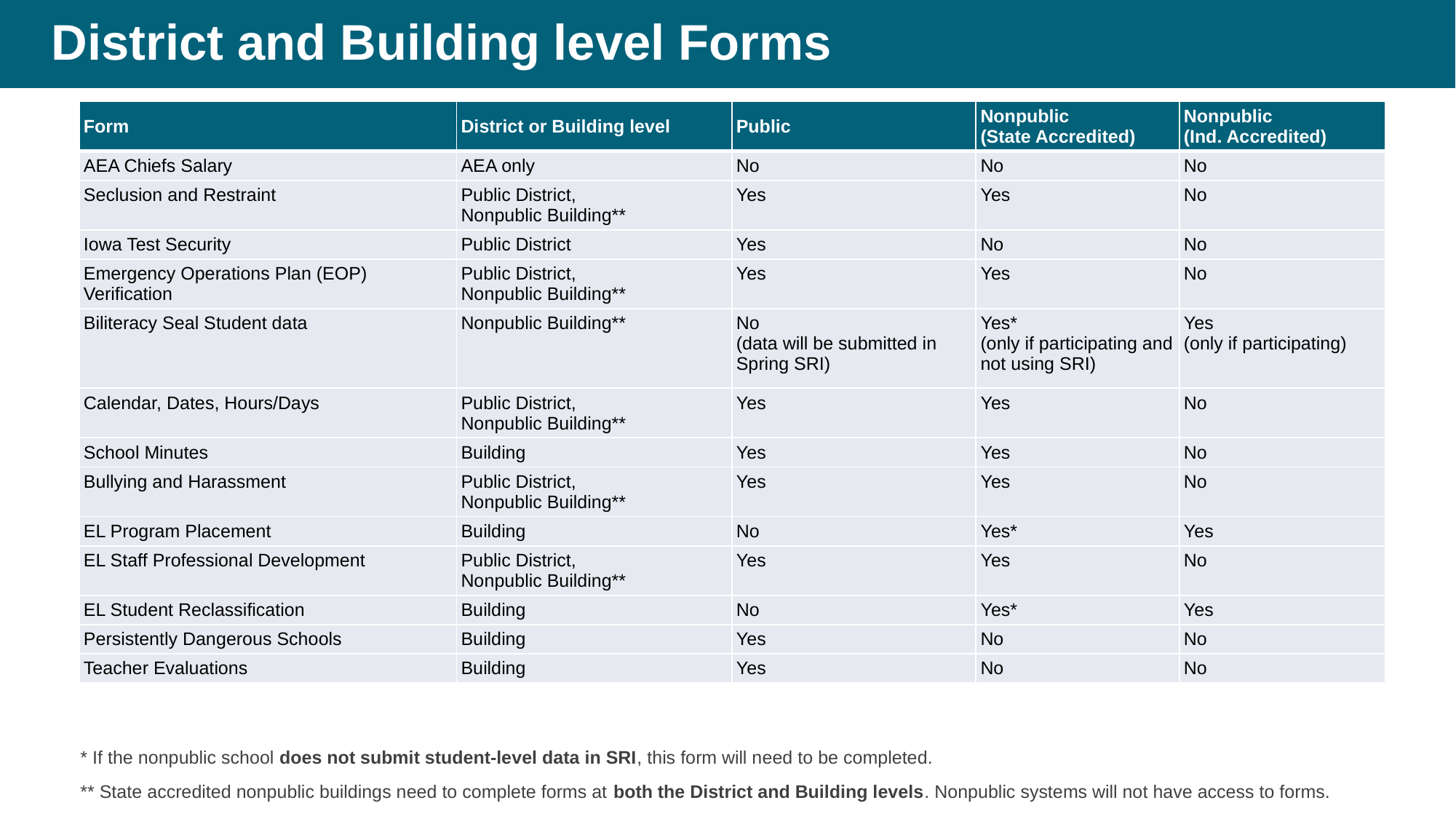

# District and Building level Forms
| Form | District or Building level | Public | Nonpublic (State Accredited) | Nonpublic (Ind. Accredited) |
| --- | --- | --- | --- | --- |
| AEA Chiefs Salary | AEA only | No | No | No |
| Seclusion and Restraint | Public District, Nonpublic Building\*\* | Yes | Yes | No |
| Iowa Test Security | Public District | Yes | No | No |
| Emergency Operations Plan (EOP) Verification | Public District, Nonpublic Building\*\* | Yes | Yes | No |
| Biliteracy Seal Student data | Nonpublic Building\*\* | No (data will be submitted in Spring SRI) | Yes\* (only if participating and not using SRI) | Yes (only if participating) |
| Calendar, Dates, Hours/Days | Public District, Nonpublic Building\*\* | Yes | Yes | No |
| School Minutes | Building | Yes | Yes | No |
| Bullying and Harassment | Public District, Nonpublic Building\*\* | Yes | Yes | No |
| EL Program Placement | Building | No | Yes\* | Yes |
| EL Staff Professional Development | Public District, Nonpublic Building\*\* | Yes | Yes | No |
| EL Student Reclassification | Building | No | Yes\* | Yes |
| Persistently Dangerous Schools | Building | Yes | No | No |
| Teacher Evaluations | Building | Yes | No | No |
* If the nonpublic school does not submit student-level data in SRI, this form will need to be completed.
** State accredited nonpublic buildings need to complete forms at both the District and Building levels. Nonpublic systems will not have access to forms.